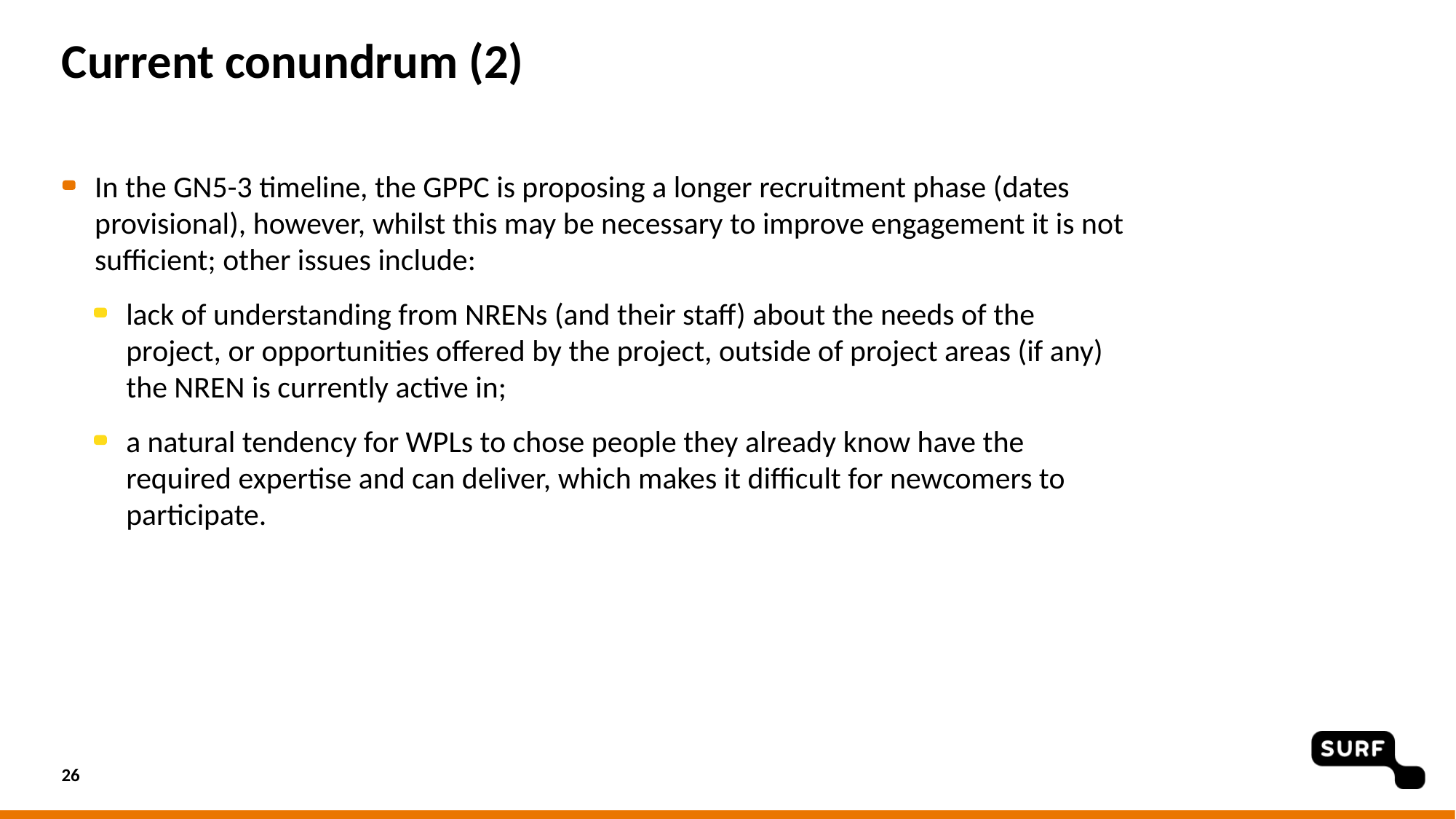

# Current conundrum (2)
In the GN5-3 timeline, the GPPC is proposing a longer recruitment phase (dates provisional), however, whilst this may be necessary to improve engagement it is not sufficient; other issues include:
lack of understanding from NRENs (and their staff) about the needs of the project, or opportunities offered by the project, outside of project areas (if any) the NREN is currently active in;
a natural tendency for WPLs to chose people they already know have the required expertise and can deliver, which makes it difficult for newcomers to participate.

26